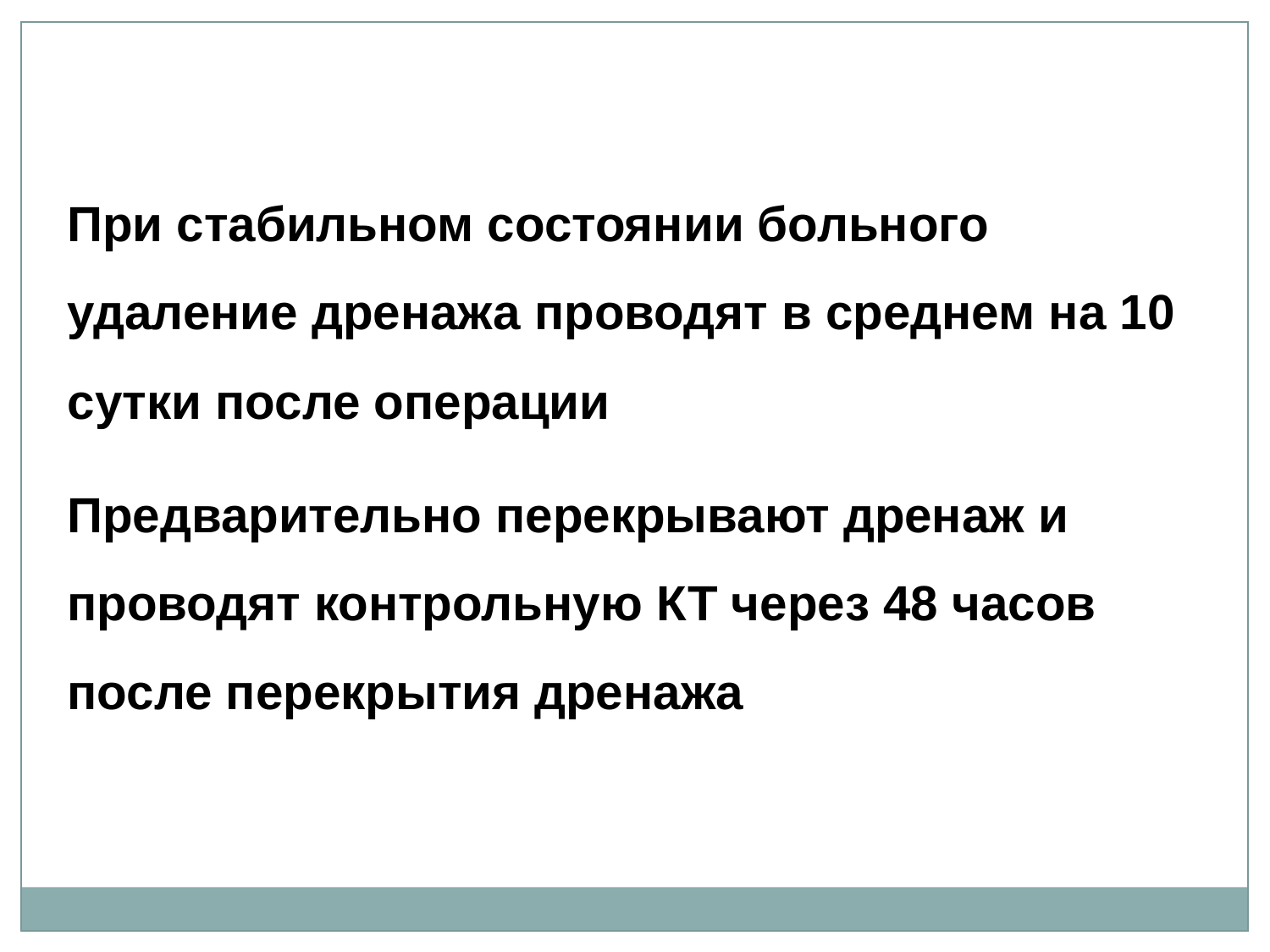

При стабильном состоянии больного удаление дренажа проводят в среднем на 10 сутки после операции
Предварительно перекрывают дренаж и проводят контрольную КТ через 48 часов после перекрытия дренажа